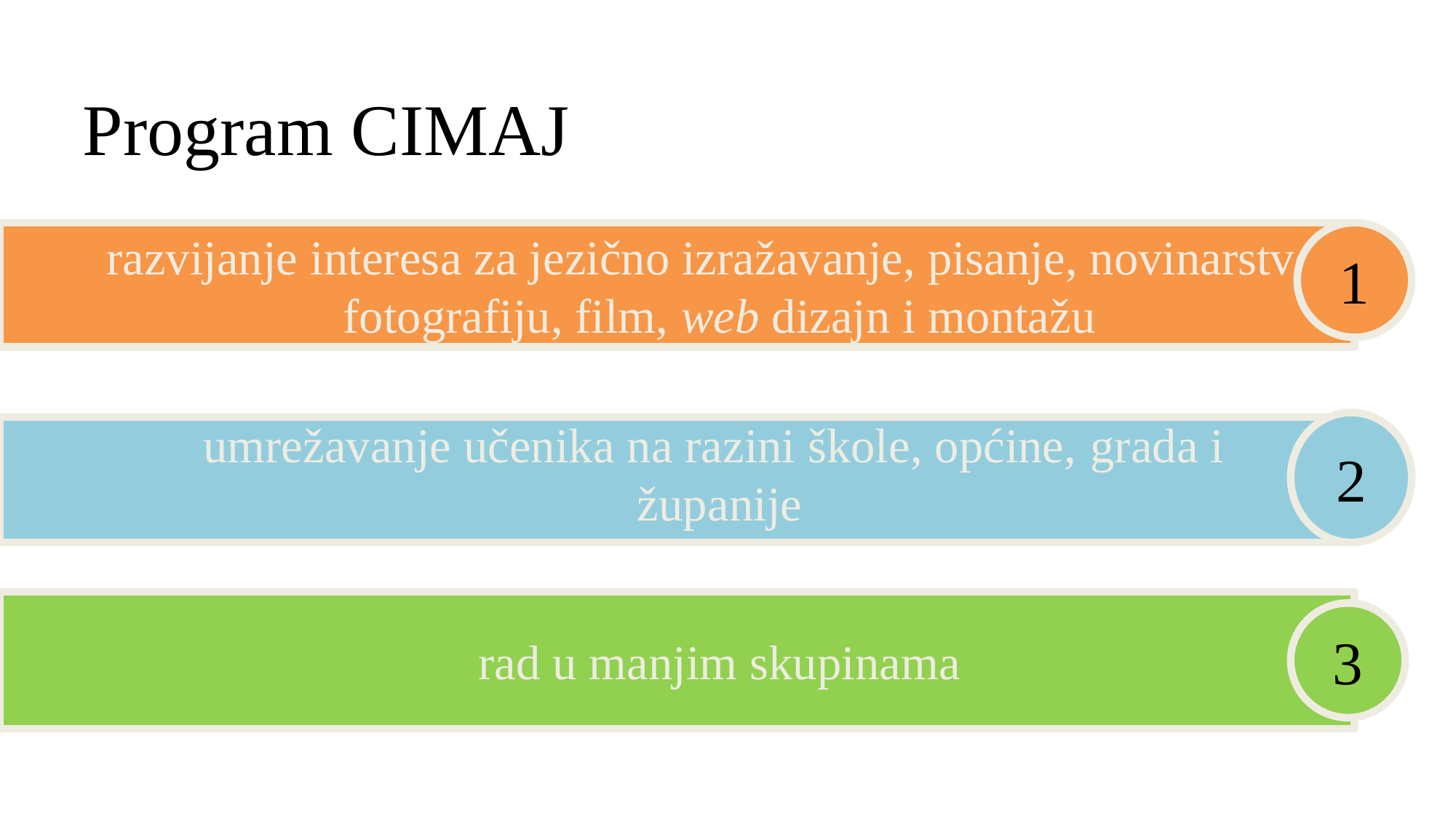

# Program CIMAJ
razvijanje interesa za jezično izražavanje, pisanje, novinarstvo, fotografiju, film, web dizajn i montažu
1
2

umrežavanje učenika na razini škole, općine, grada i
županije

rad u manjim skupinama

3